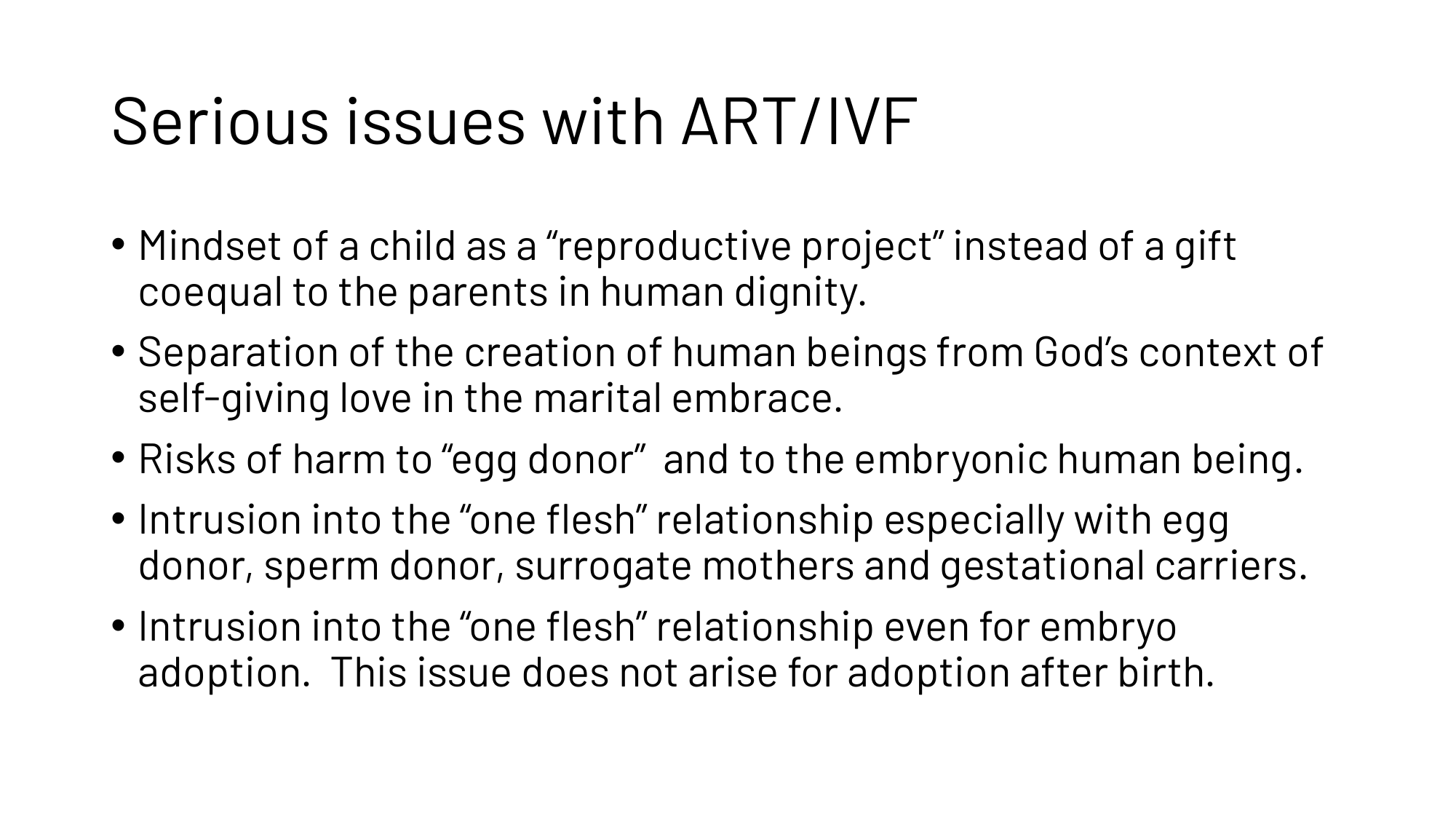

# Serious issues with ART/IVF
Mindset of a child as a “reproductive project” instead of a gift coequal to the parents in human dignity.
Separation of the creation of human beings from God’s context of self-giving love in the marital embrace.
Risks of harm to “egg donor”  and to the embryonic human being.
Intrusion into the “one flesh” relationship especially with egg donor, sperm donor, surrogate mothers and gestational carriers.
Intrusion into the “one flesh” relationship even for embryo adoption.  This issue does not arise for adoption after birth.